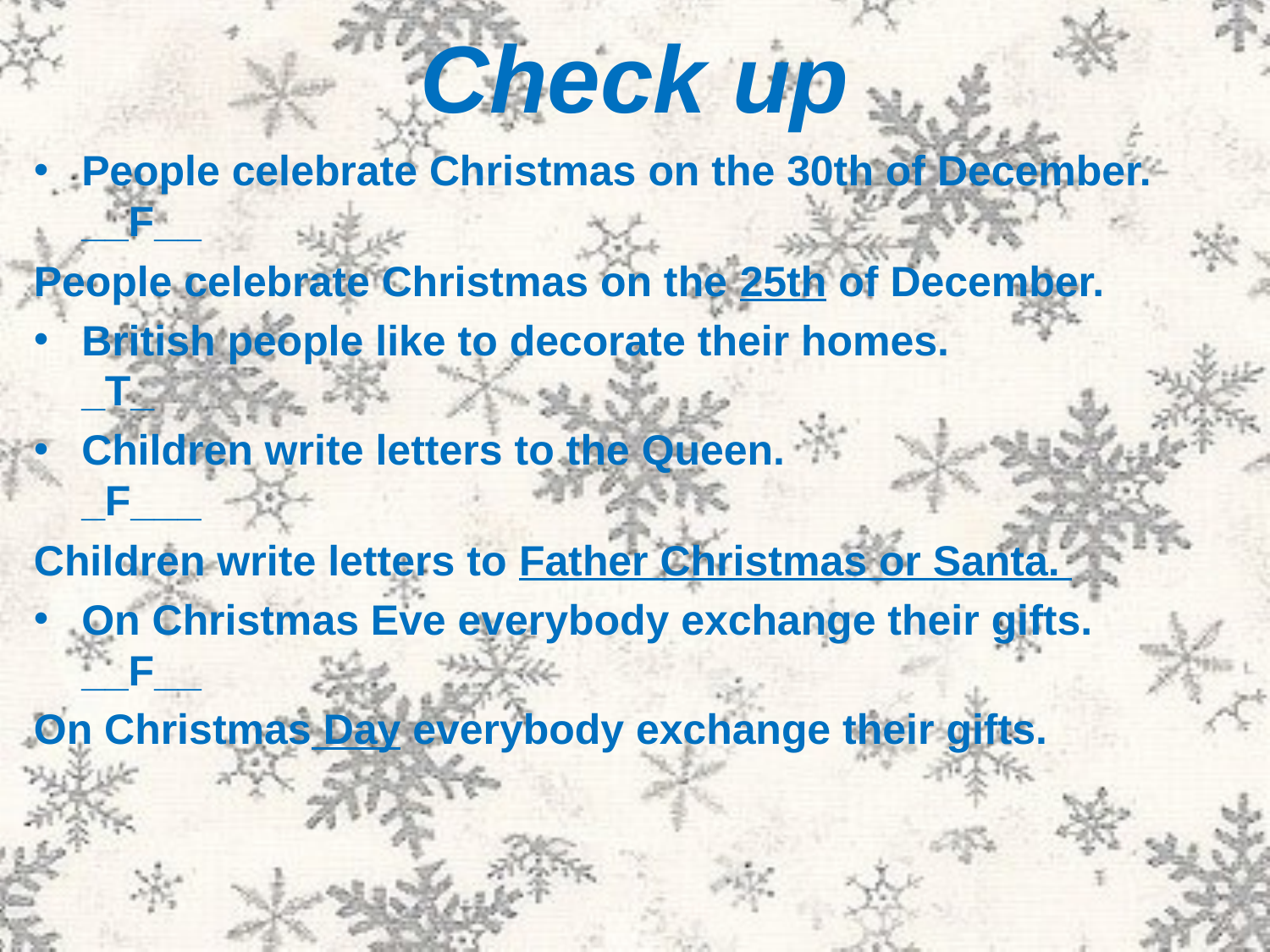

# Check up
People celebrate Christmas on the 30th of December. __F__
People celebrate Christmas on the 25th of December.
British people like to decorate their homes.                  _T_
Children write letters to the Queen.                               _F___
Children write letters to Father Christmas or Santa.
On Christmas Eve everybody exchange their gifts.       __F__
On Christmas Day everybody exchange their gifts.